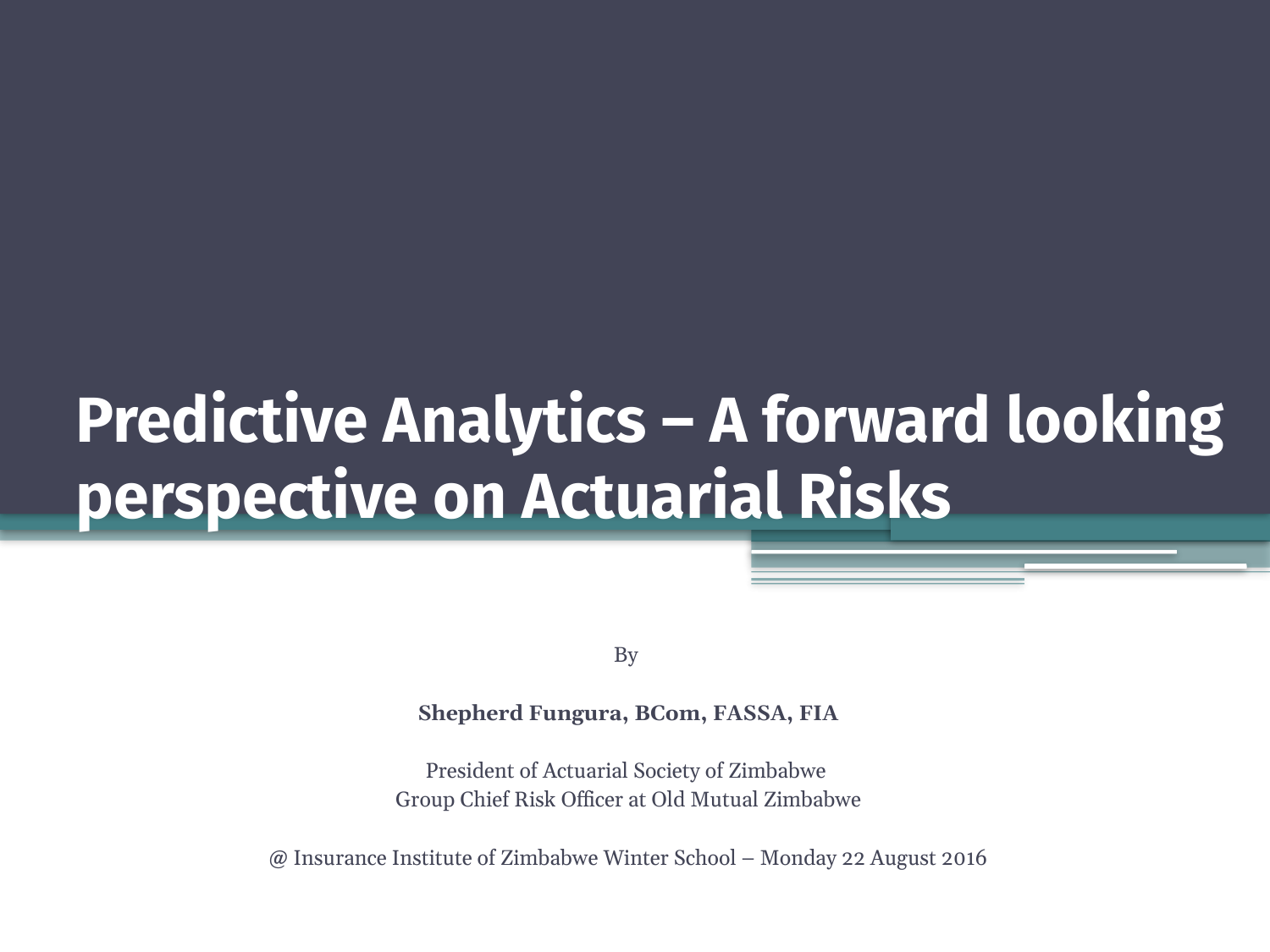

# Predictive Analytics – A forward looking perspective on Actuarial Risks
By

Shepherd Fungura, BCom, FASSA, FIA

President of Actuarial Society of Zimbabwe
Group Chief Risk Officer at Old Mutual Zimbabwe

@ Insurance Institute of Zimbabwe Winter School – Monday 22 August 2016